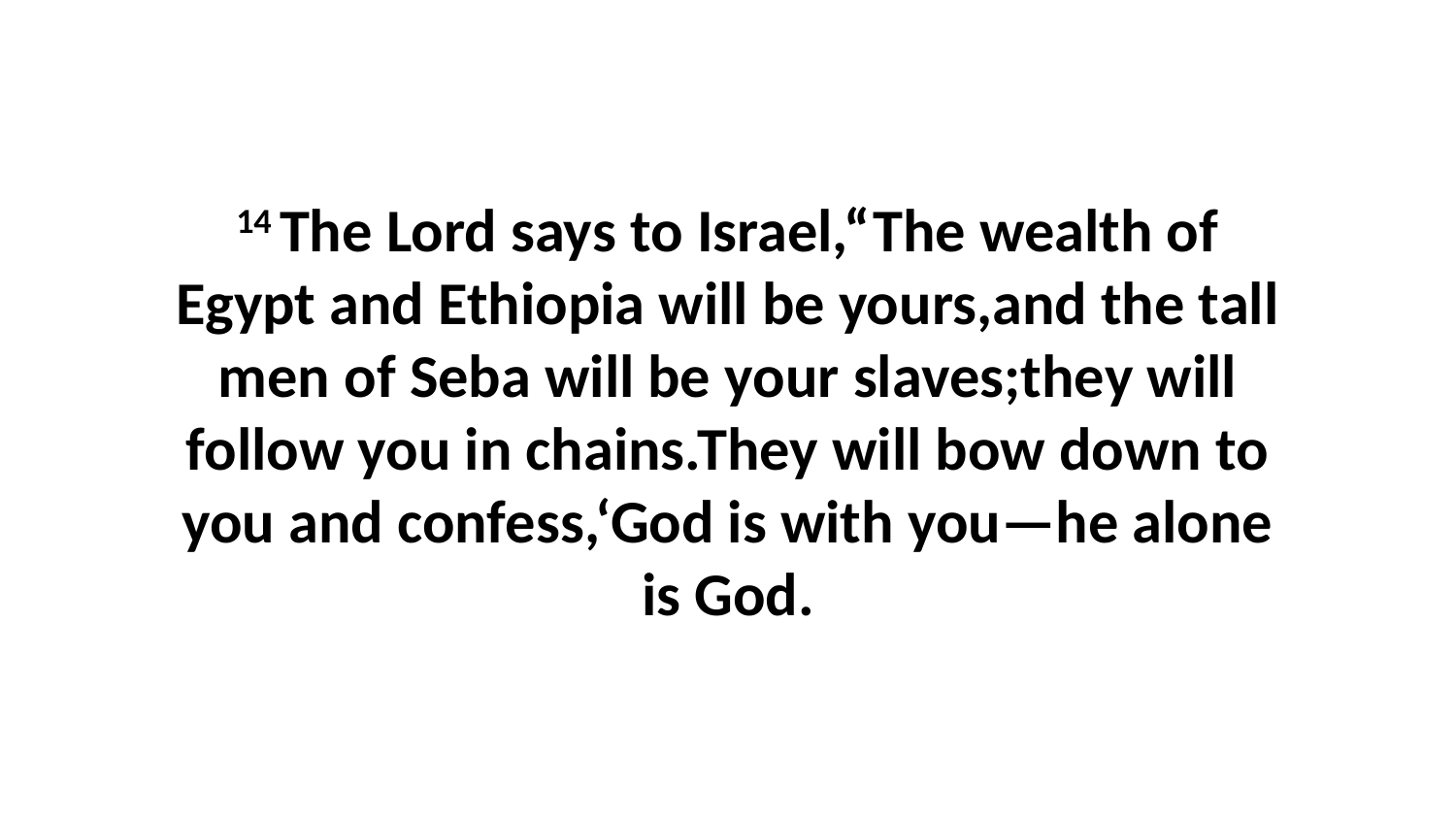

14 The Lord says to Israel,“The wealth of Egypt and Ethiopia will be yours,and the tall men of Seba will be your slaves;they will follow you in chains.They will bow down to you and confess,‘God is with you—he alone is God.